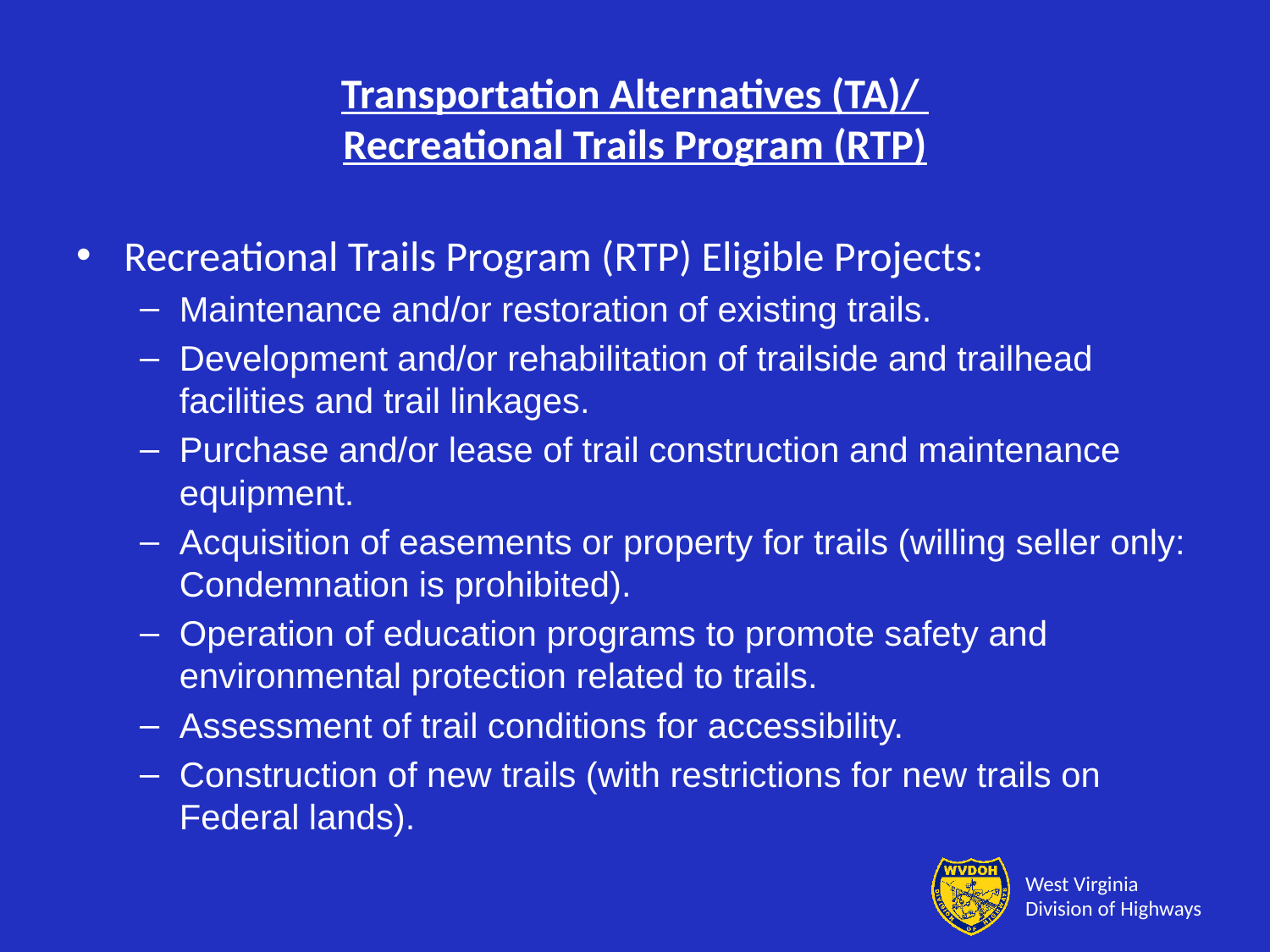

# Transportation Alternatives (TA)/ Recreational Trails Program (RTP)
Recreational Trails Program (RTP) Eligible Projects:
Maintenance and/or restoration of existing trails.
Development and/or rehabilitation of trailside and trailhead facilities and trail linkages.
Purchase and/or lease of trail construction and maintenance equipment.
Acquisition of easements or property for trails (willing seller only: Condemnation is prohibited).
Operation of education programs to promote safety and environmental protection related to trails.
Assessment of trail conditions for accessibility.
Construction of new trails (with restrictions for new trails on Federal lands).